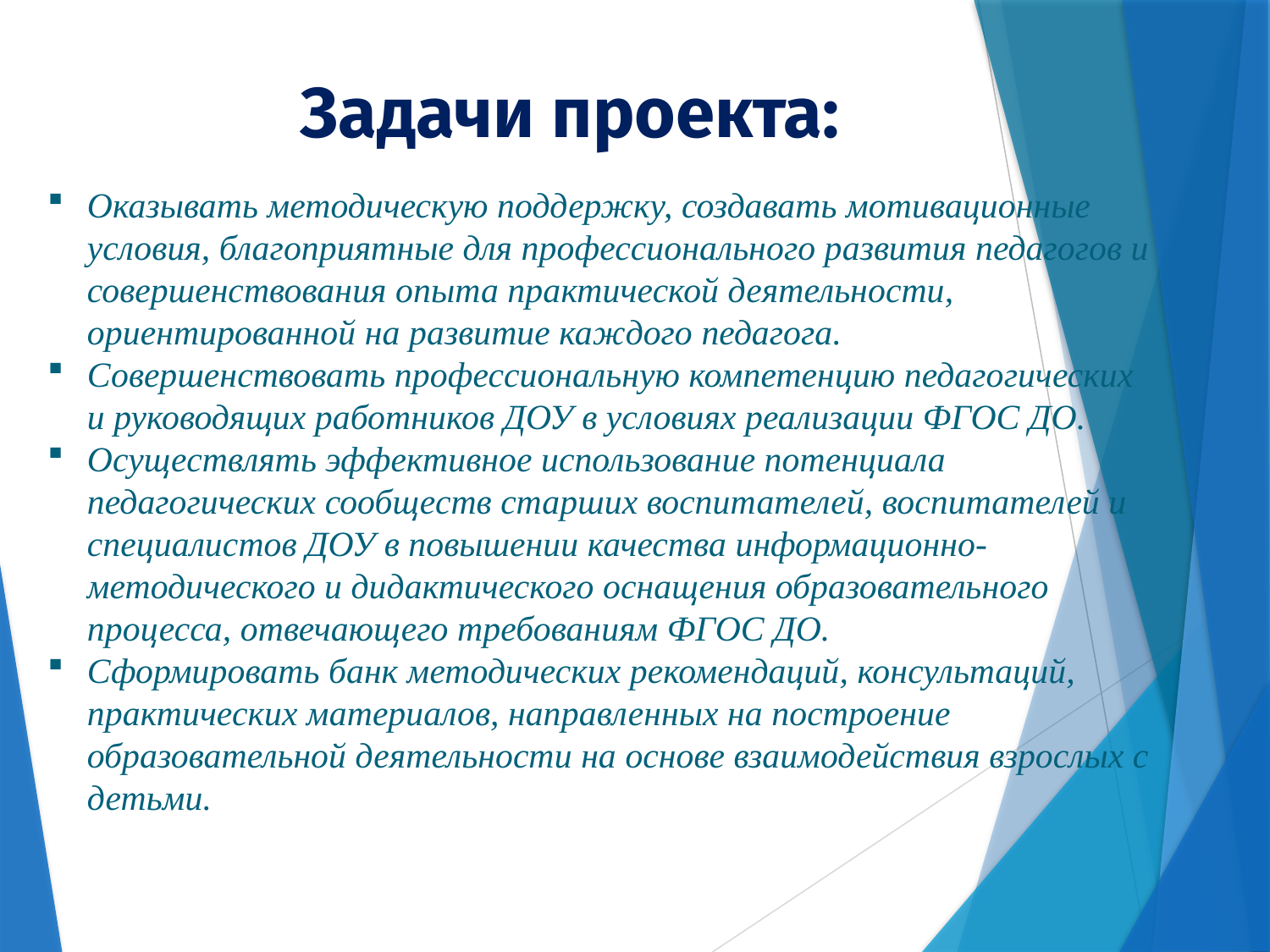

# Задачи проекта:
Оказывать методическую поддержку, создавать мотивационные условия, благоприятные для профессионального развития педагогов и совершенствования опыта практической деятельности, ориентированной на развитие каждого педагога.
Совершенствовать профессиональную компетенцию педагогических и руководящих работников ДОУ в условиях реализации ФГОС ДО.
Осуществлять эффективное использование потенциала педагогических сообществ старших воспитателей, воспитателей и специалистов ДОУ в повышении качества информационно-методического и дидактического оснащения образовательного процесса, отвечающего требованиям ФГОС ДО.
Сформировать банк методических рекомендаций, консультаций, практических материалов, направленных на построение образовательной деятельности на основе взаимодействия взрослых с детьми.